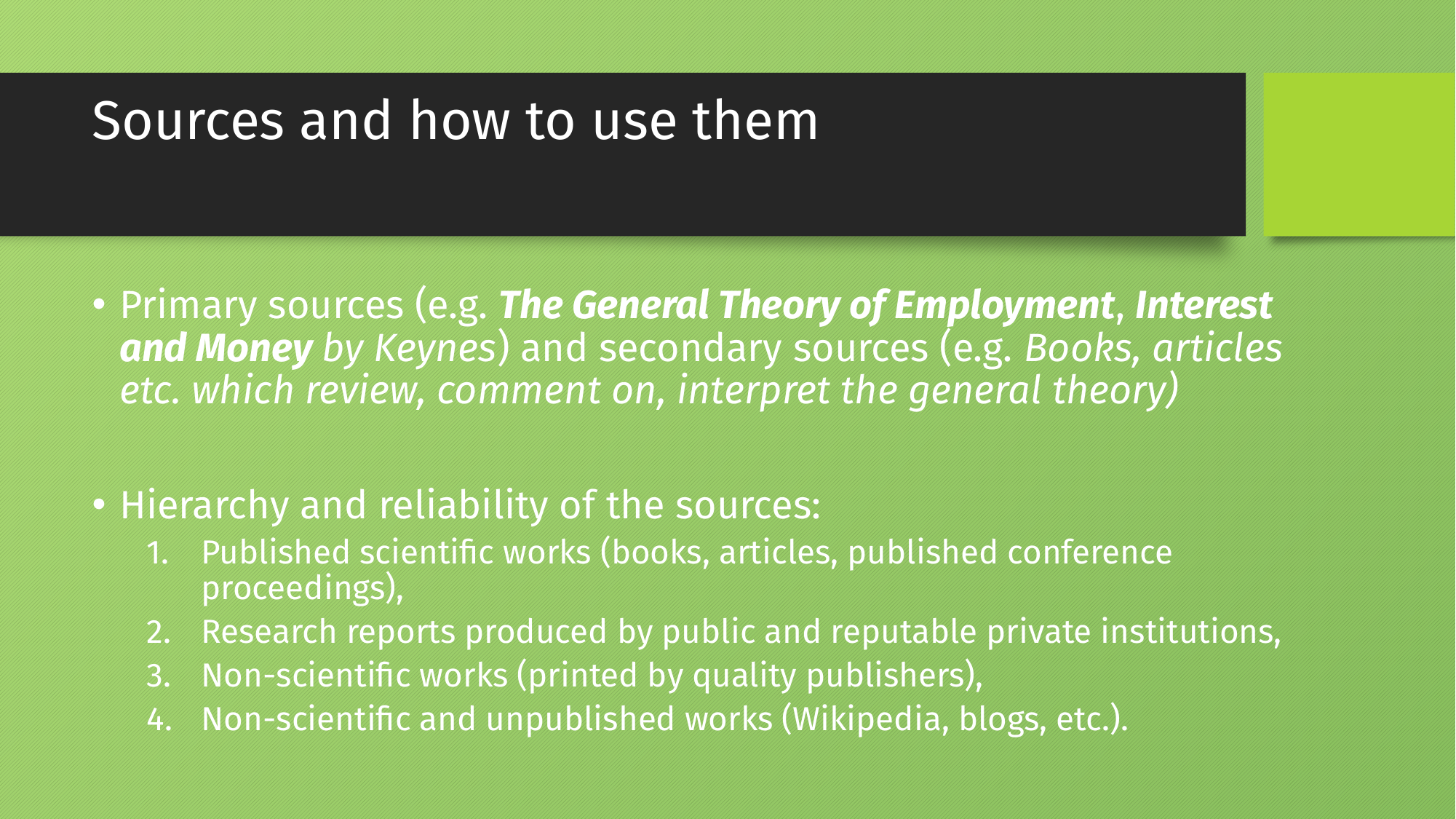

# Sources and how to use them
Primary sources (e.g. The General Theory of Employment, Interest and Money by Keynes) and secondary sources (e.g. Books, articles etc. which review, comment on, interpret the general theory)

Hierarchy and reliability of the sources:
Published scientific works (books, articles, published conference proceedings),
Research reports produced by public and reputable private institutions,
Non-scientific works (printed by quality publishers),
Non-scientific and unpublished works (Wikipedia, blogs, etc.).